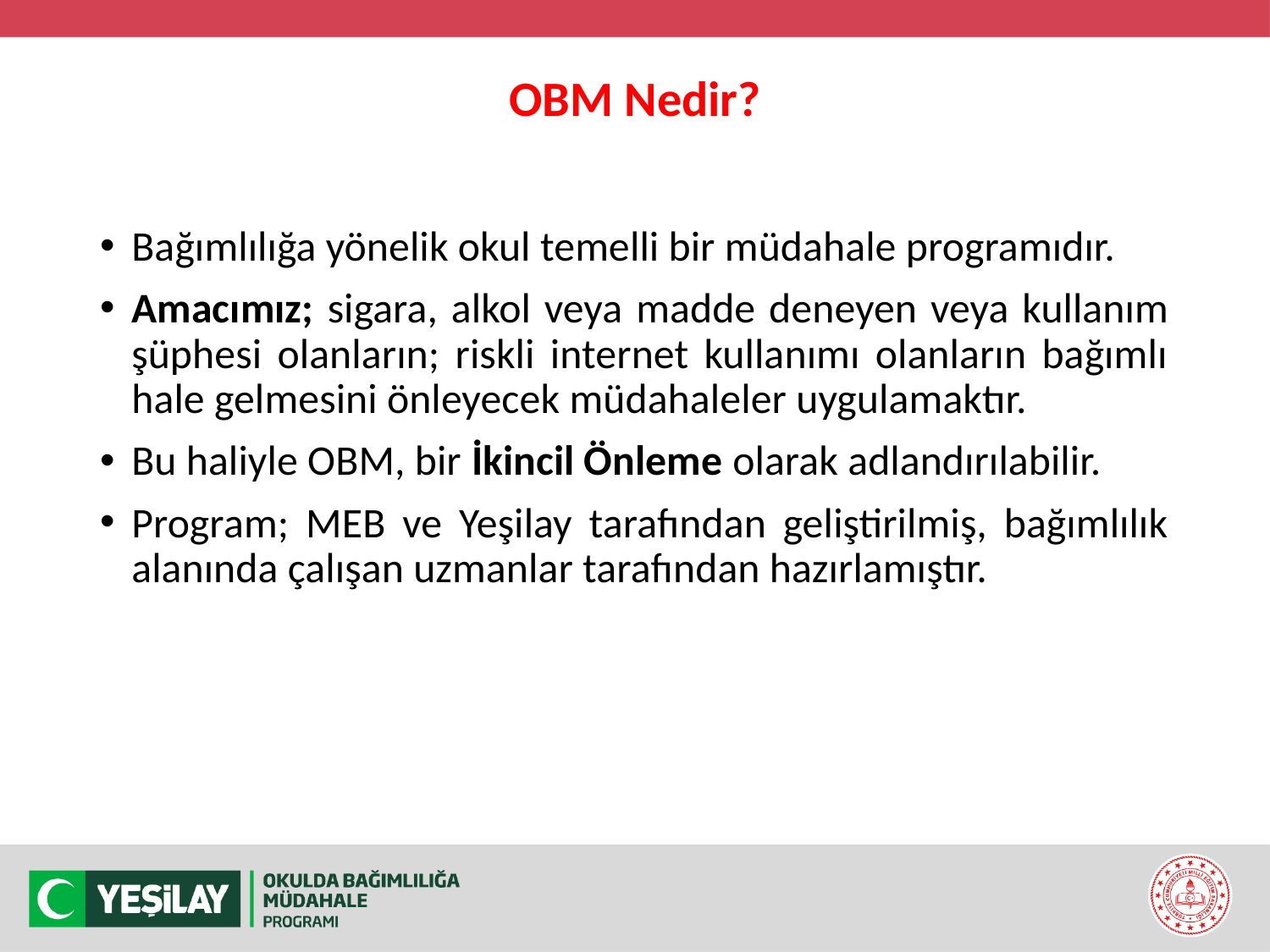

# OBM Nedir?
Bağımlılığa yönelik okul temelli bir müdahale programıdır.
Amacımız; sigara, alkol veya madde deneyen veya kullanım şüphesi olanların; riskli internet kullanımı olanların bağımlı hale gelmesini önleyecek müdahaleler uygulamaktır.
Bu haliyle OBM, bir İkincil Önleme olarak adlandırılabilir.
Program; MEB ve Yeşilay tarafından geliştirilmiş, bağımlılık alanında çalışan uzmanlar tarafından hazırlamıştır.